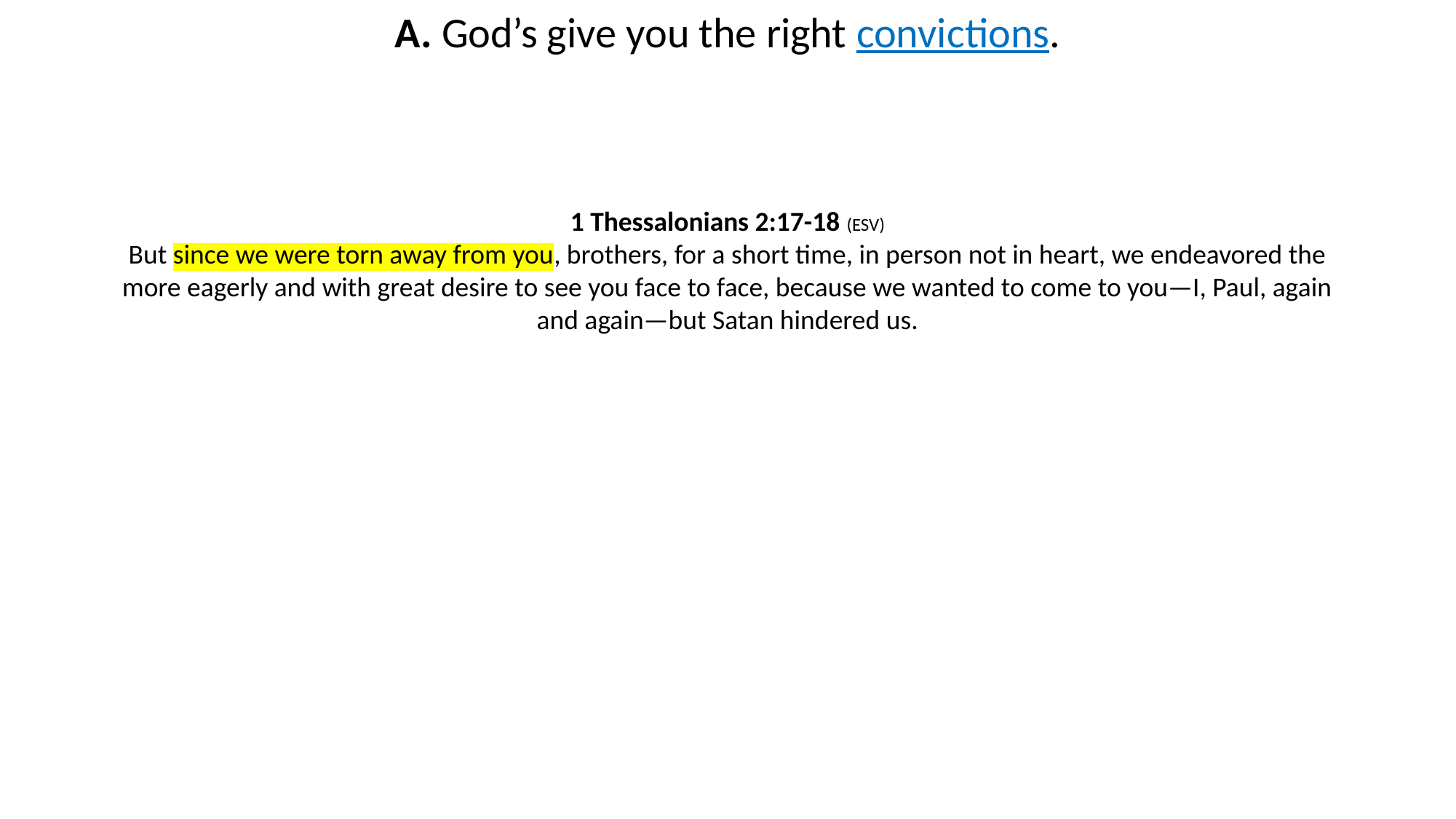

A. God’s give you the right convictions.
1 Thessalonians 2:17-18 (ESV)
But since we were torn away from you, brothers, for a short time, in person not in heart, we endeavored the more eagerly and with great desire to see you face to face, because we wanted to come to you—I, Paul, again and again—but Satan hindered us.